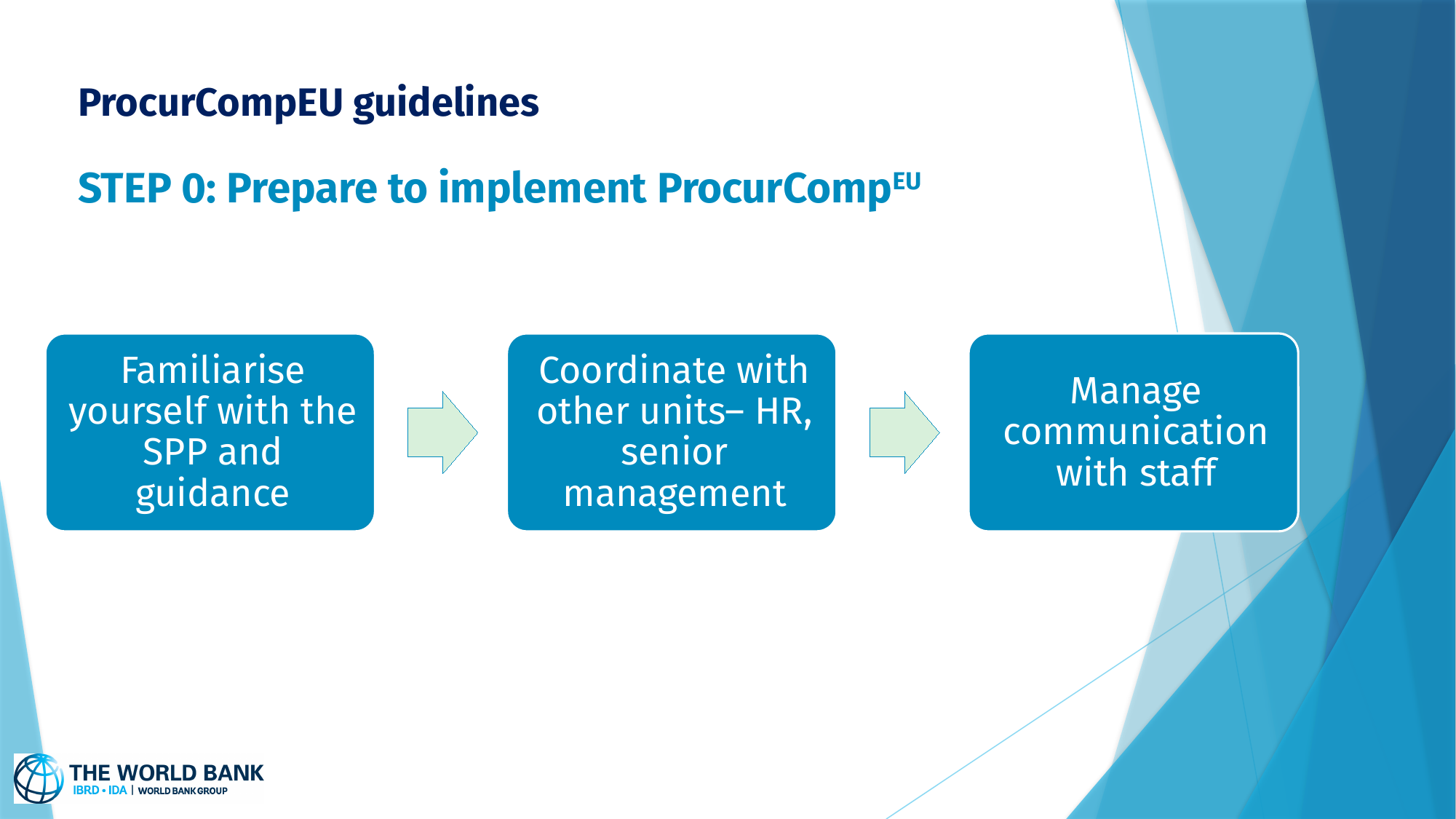

# ProcurCompEU guidelines
STEP 0: Prepare to implement ProcurCompEU
Familiarise yourself with the SPP and guidance

Coordinate with other units– HR, senior management

Manage communication with staff